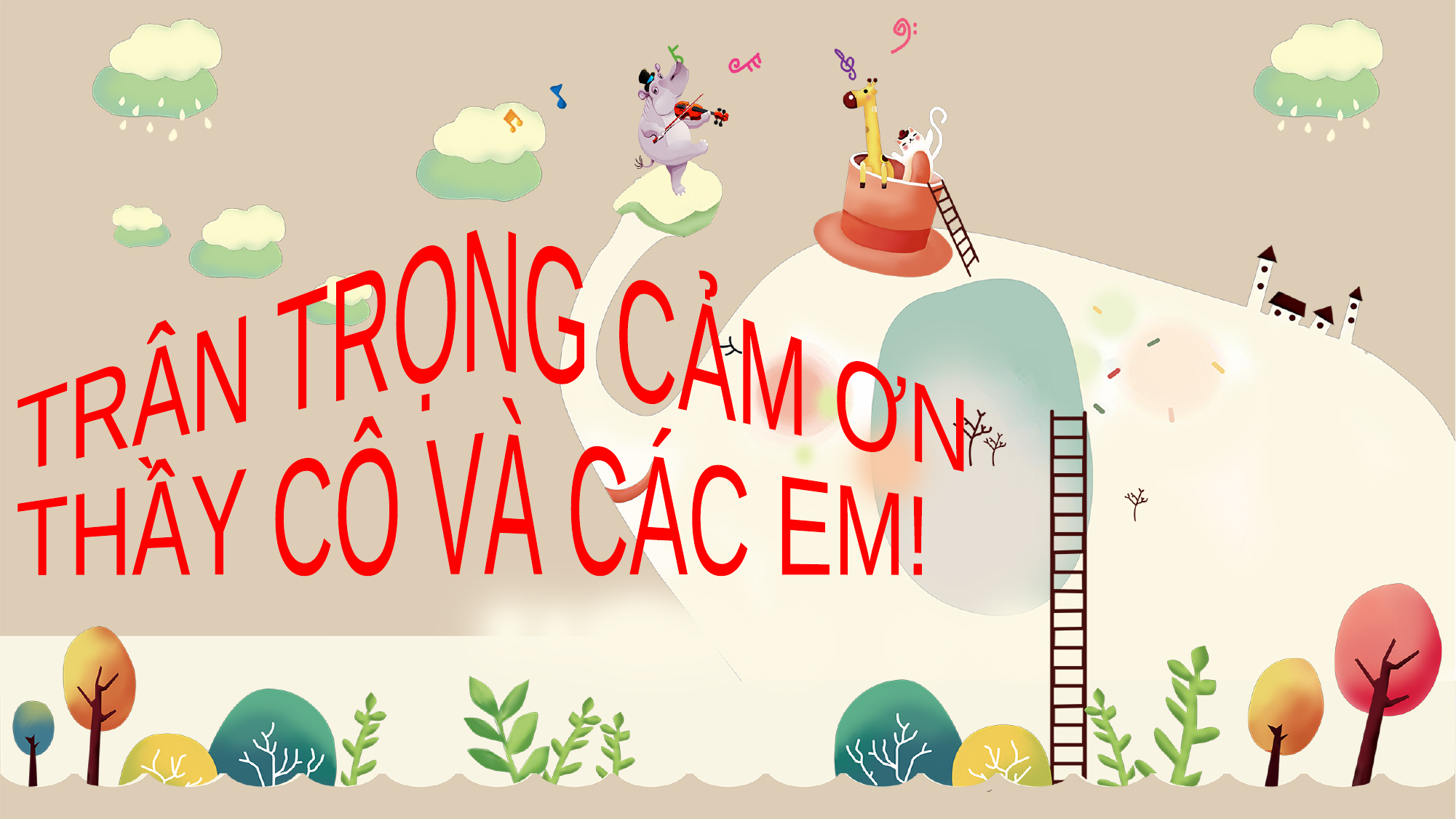

TRÂN TRỌNG CẢM ƠN
THẦY CÔ VÀ CÁC EM!